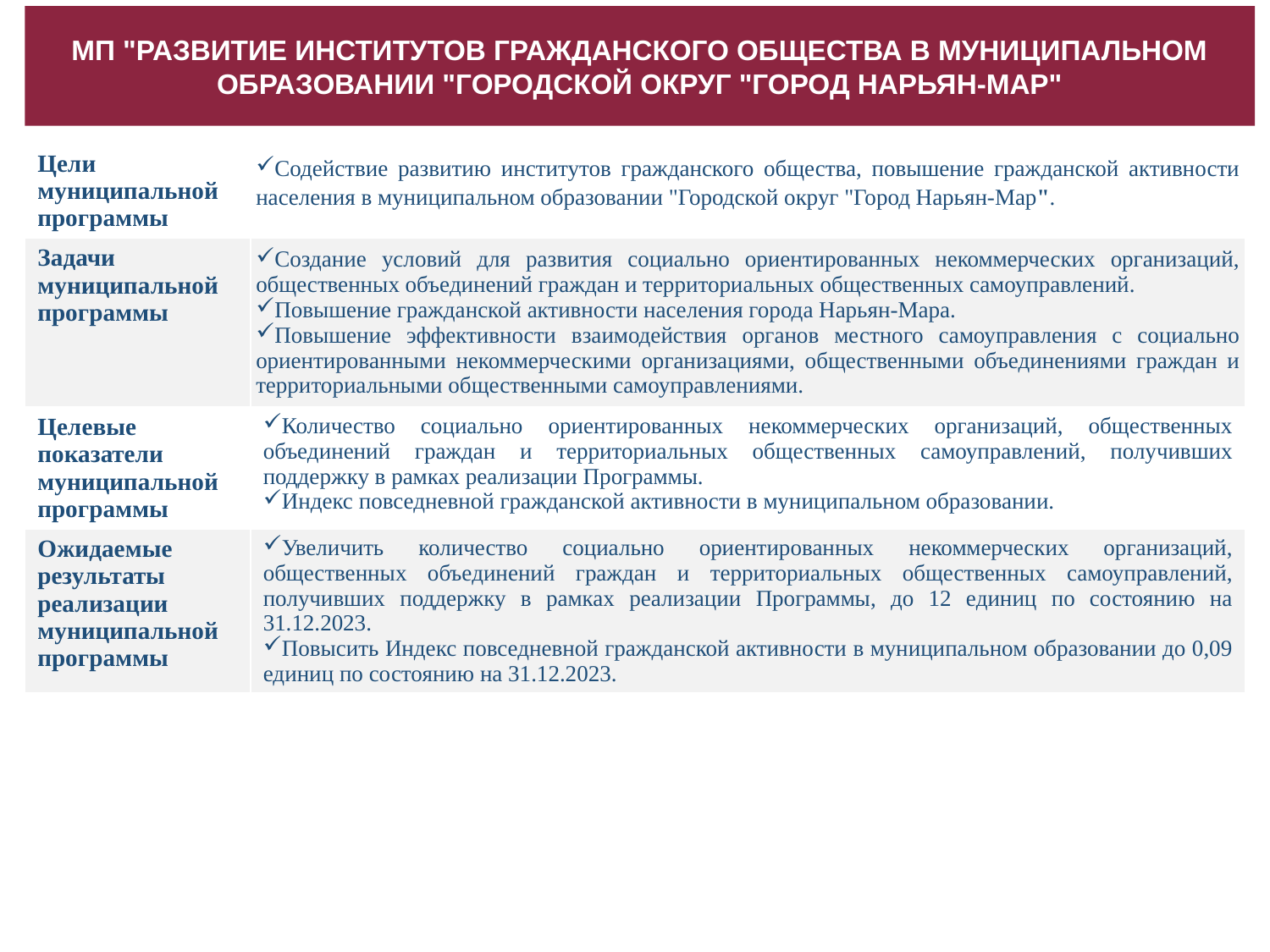

МП "Развитие институтов гражданского общества в муниципальном образовании "Городской округ "Город Нарьян-Мар"
| Цели муниципальной программы | Содействие развитию институтов гражданского общества, повышение гражданской активности населения в муниципальном образовании "Городской округ "Город Нарьян-Мар". |
| --- | --- |
| Задачи муниципальной программы | Создание условий для развития социально ориентированных некоммерческих организаций, общественных объединений граждан и территориальных общественных самоуправлений. Повышение гражданской активности населения города Нарьян-Мара. Повышение эффективности взаимодействия органов местного самоуправления с социально ориентированными некоммерческими организациями, общественными объединениями граждан и территориальными общественными самоуправлениями. |
| Целевые показатели муниципальной программы | Количество социально ориентированных некоммерческих организаций, общественных объединений граждан и территориальных общественных самоуправлений, получивших поддержку в рамках реализации Программы. Индекс повседневной гражданской активности в муниципальном образовании. |
| Ожидаемые результаты реализации муниципальной программы | Увеличить количество социально ориентированных некоммерческих организаций, общественных объединений граждан и территориальных общественных самоуправлений, получивших поддержку в рамках реализации Программы, до 12 единиц по состоянию на 31.12.2023. Повысить Индекс повседневной гражданской активности в муниципальном образовании до 0,09 единиц по состоянию на 31.12.2023. |